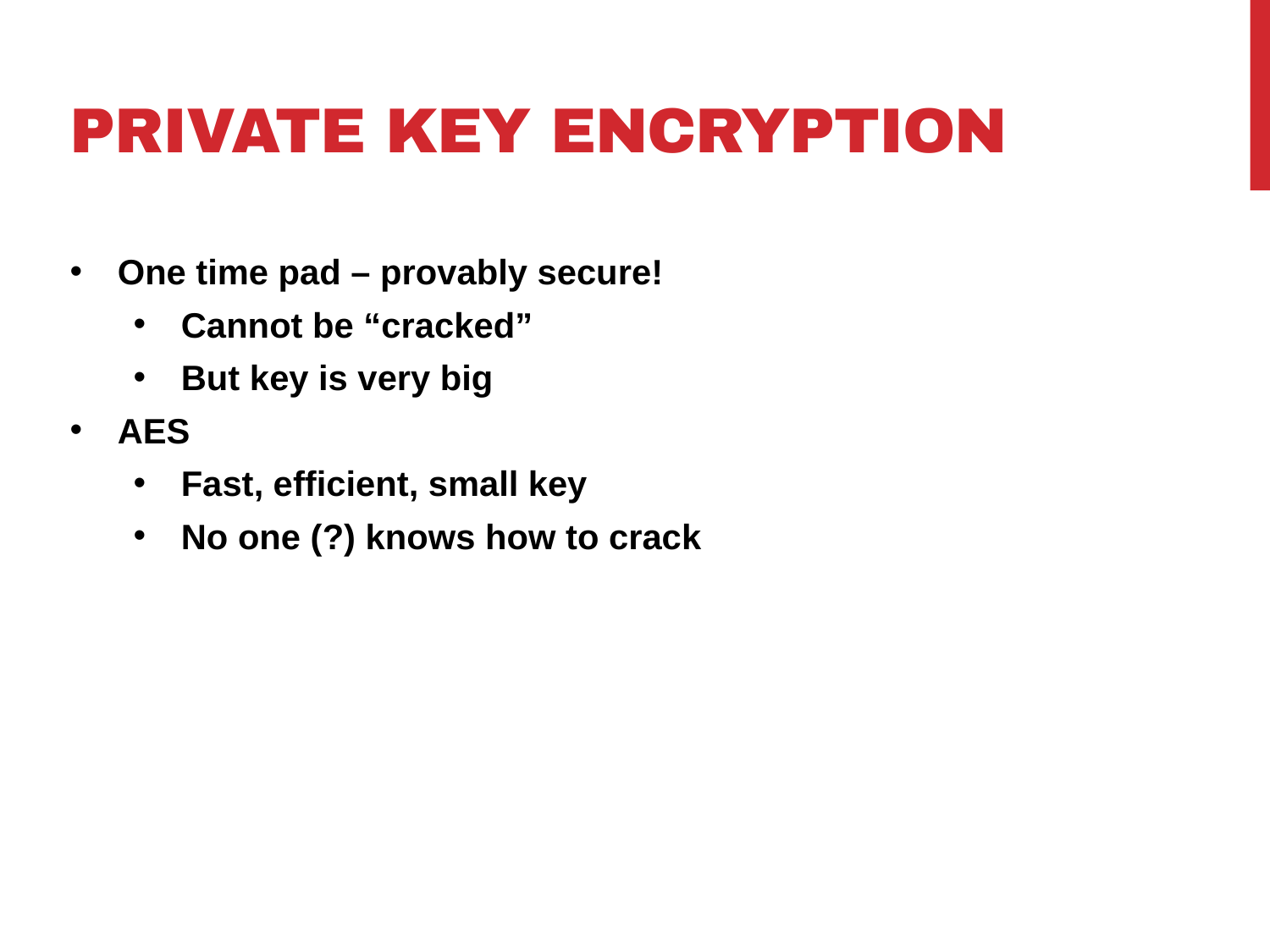

# Private key encryption
One time pad – provably secure!
Cannot be “cracked”
But key is very big
AES
Fast, efficient, small key
No one (?) knows how to crack